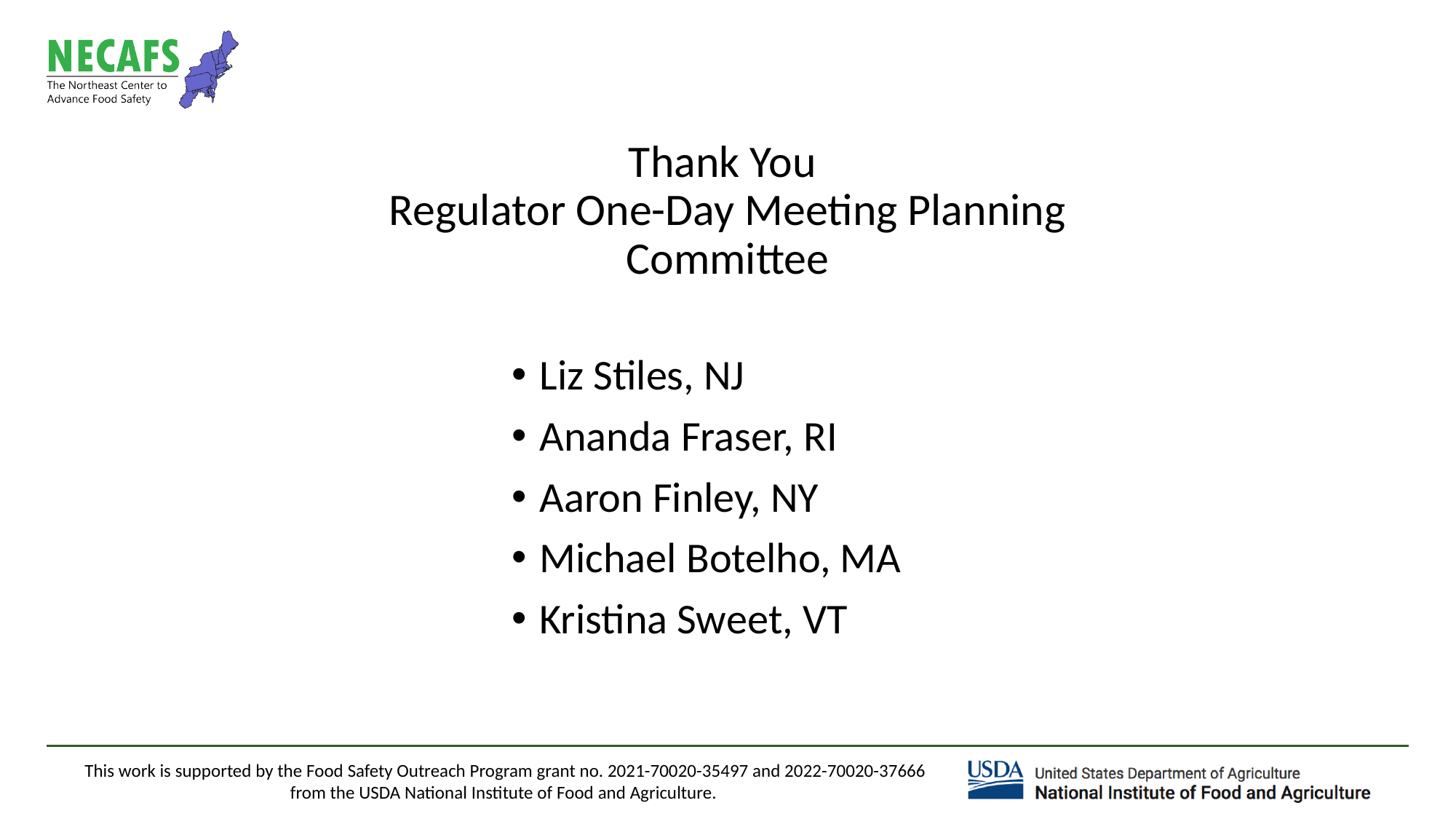

# Thank You Regulator One-Day Meeting Planning Committee
Liz Stiles, NJ
Ananda Fraser, RI
Aaron Finley, NY
Michael Botelho, MA
Kristina Sweet, VT